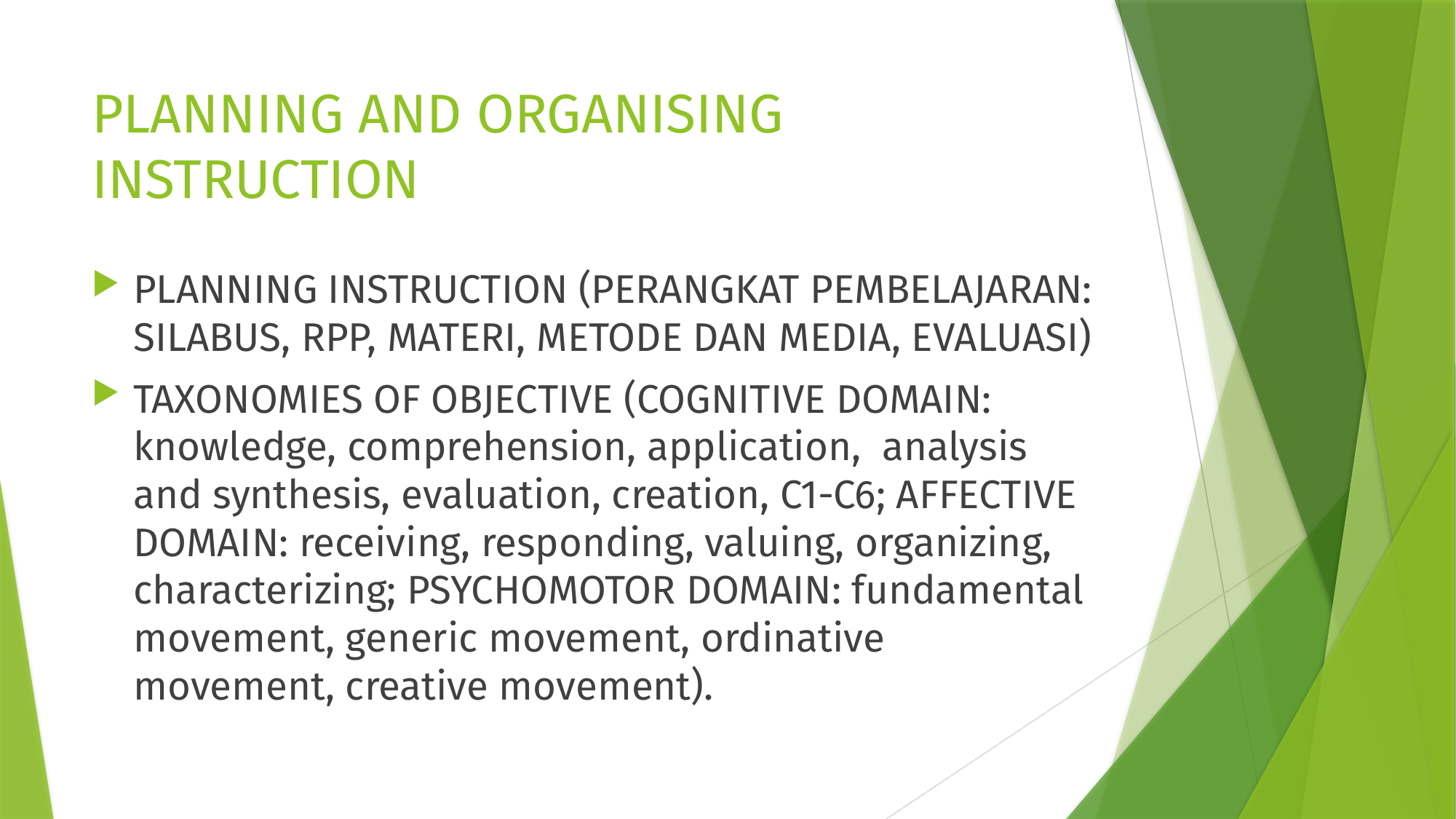

# PLANNING AND ORGANISING INSTRUCTION
PLANNING INSTRUCTION (PERANGKAT PEMBELAJARAN: SILABUS, RPP, MATERI, METODE DAN MEDIA, EVALUASI)
TAXONOMIES OF OBJECTIVE (COGNITIVE DOMAIN: knowledge, comprehension, application,  analysis and synthesis, evaluation, creation, C1-C6; AFFECTIVE DOMAIN: receiving, responding, valuing, organizing, characterizing; PSYCHOMOTOR DOMAIN: fundamental movement, generic movement, ordinative movement, creative movement).